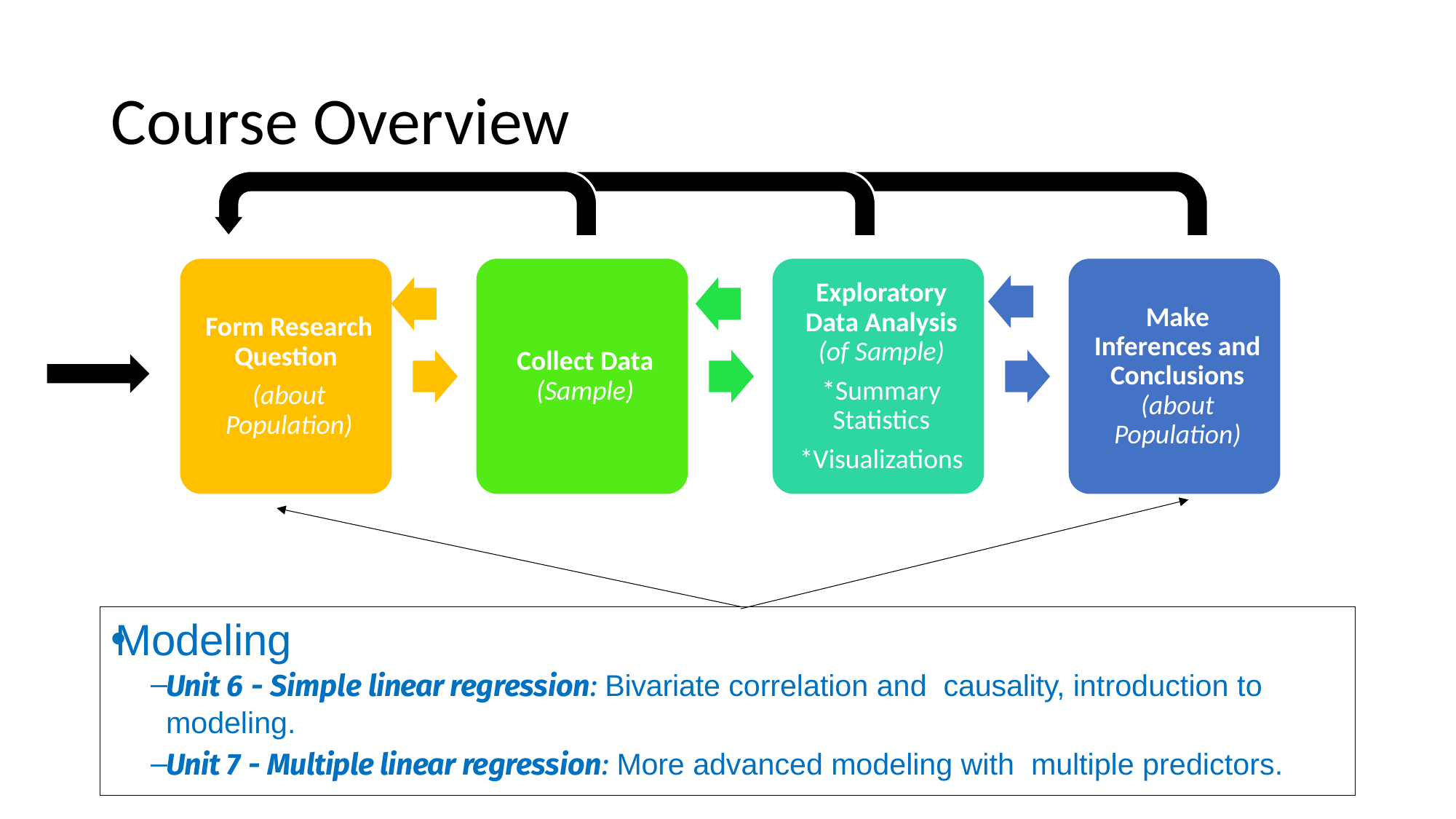

# Course Overview
Form Research Question
(about Population)

Collect Data (Sample)

Exploratory Data Analysis (of Sample)
*Summary Statistics
*Visualizations

Make Inferences and Conclusions (about Population)

Modeling
Unit 6 - Simple linear regression: Bivariate correlation and  causality, introduction to modeling.
Unit 7 - Multiple linear regression: More advanced modeling with  multiple predictors.